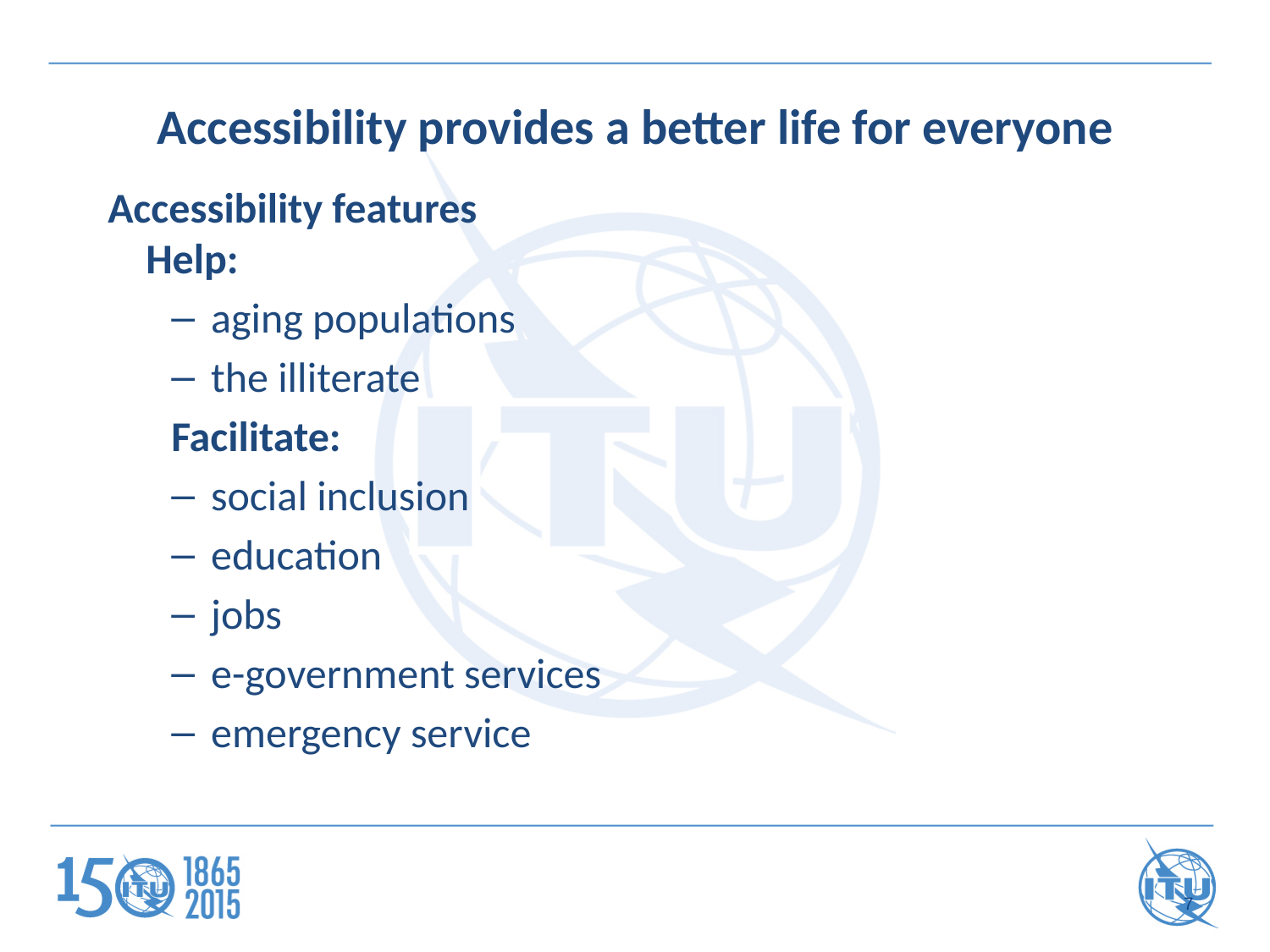

# Accessibility provides a better life for everyone
Accessibility features
    Help:
aging populations
the illiterate
Facilitate:
social inclusion
education
jobs
e-government services
emergency service
7